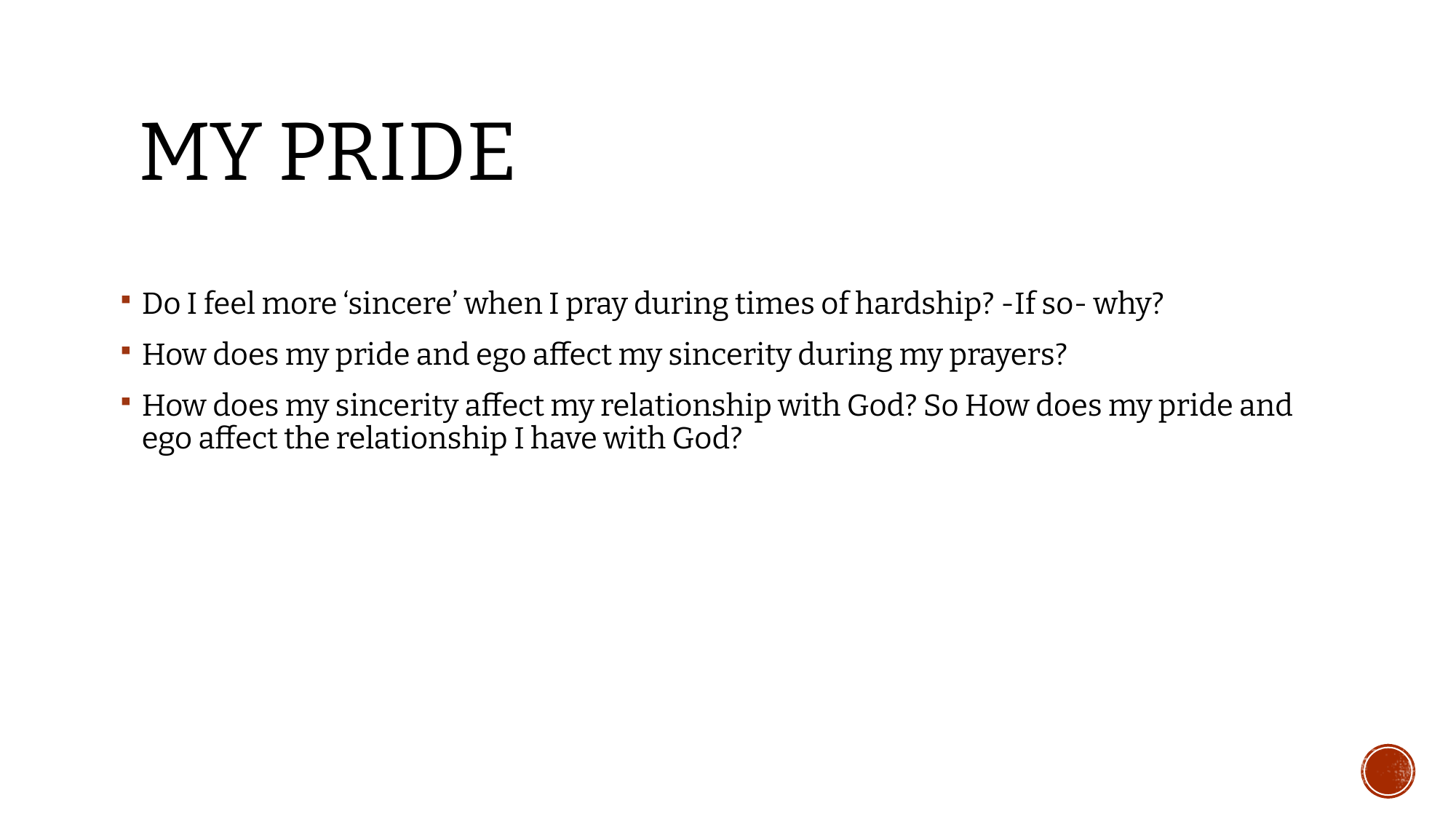

# My pride
Do I feel more ‘sincere’ when I pray during times of hardship? -If so- why?
How does my pride and ego affect my sincerity during my prayers?
How does my sincerity affect my relationship with God? So How does my pride and ego affect the relationship I have with God?